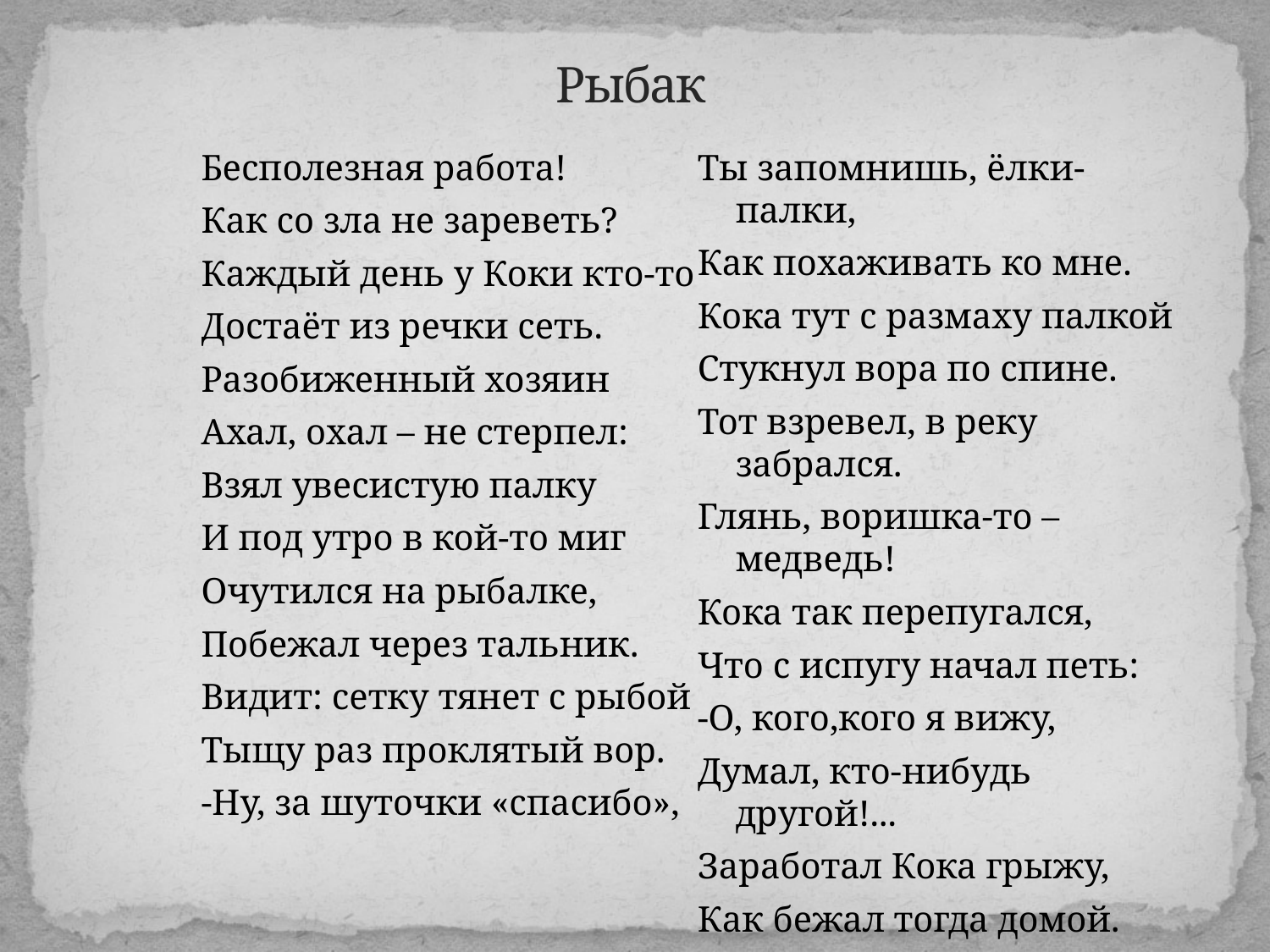

# Рыбак
Бесполезная работа!
Как со зла не зареветь?
Каждый день у Коки кто-то
Достаёт из речки сеть.
Разобиженный хозяин
Ахал, охал – не стерпел:
Взял увесистую палку
И под утро в кой-то миг
Очутился на рыбалке,
Побежал через тальник.
Видит: сетку тянет с рыбой
Тыщу раз проклятый вор.
-Ну, за шуточки «спасибо»,

Будет кратким разговор.
Ты запомнишь, ёлки-палки,
Как похаживать ко мне.
Кока тут с размаху палкой
Стукнул вора по спине.
Тот взревел, в реку забрался.
Глянь, воришка-то – медведь!
Кока так перепугался,
Что с испугу начал петь:
-О, кого,кого я вижу,
Думал, кто-нибудь другой!...
Заработал Кока грыжу,
Как бежал тогда домой.